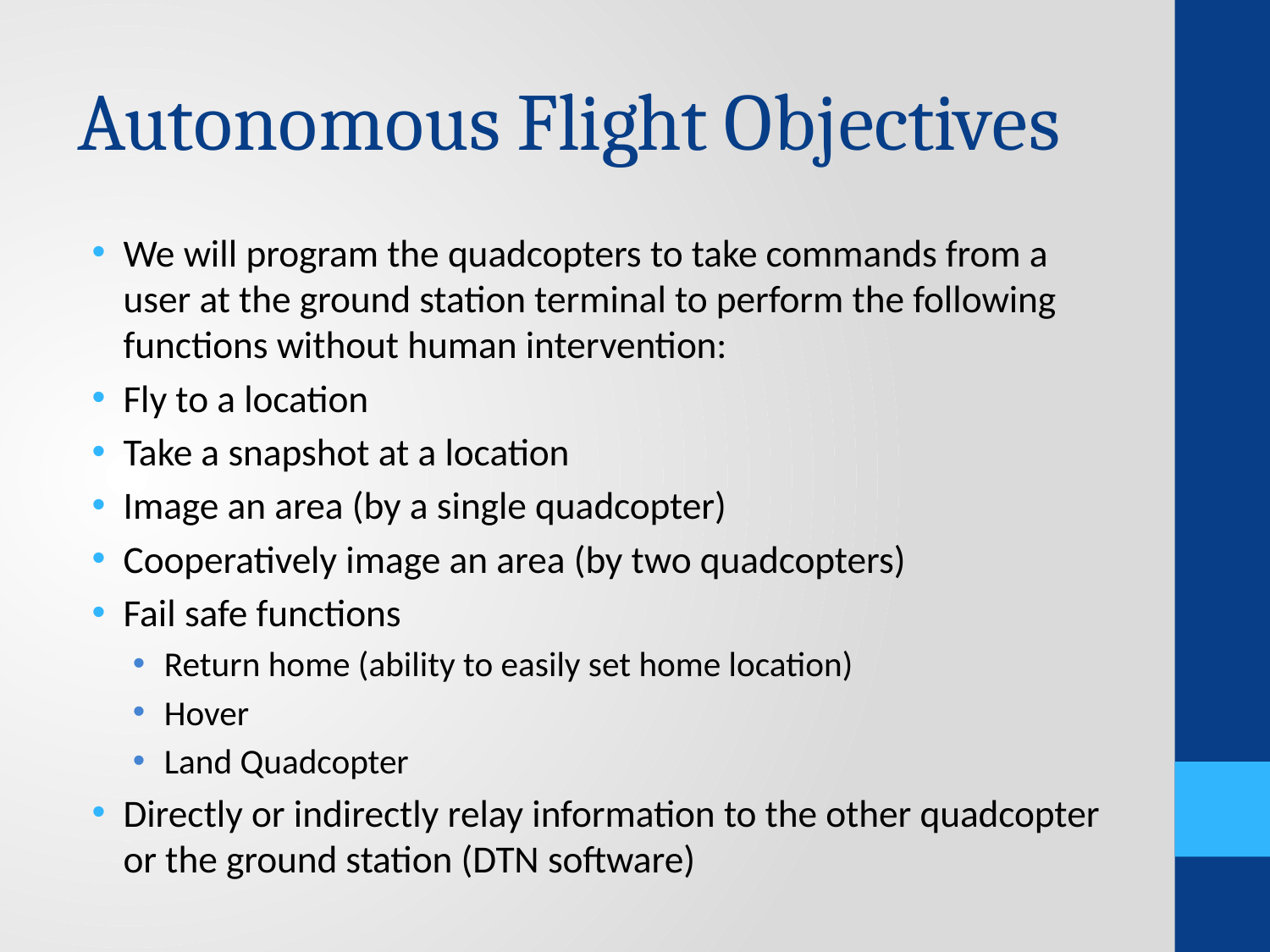

# Autonomous Flight Objectives
We will program the quadcopters to take commands from a user at the ground station terminal to perform the following functions without human intervention:
Fly to a location
Take a snapshot at a location
Image an area (by a single quadcopter)
Cooperatively image an area (by two quadcopters)
Fail safe functions
Return home (ability to easily set home location)
Hover
Land Quadcopter
Directly or indirectly relay information to the other quadcopter or the ground station (DTN software)